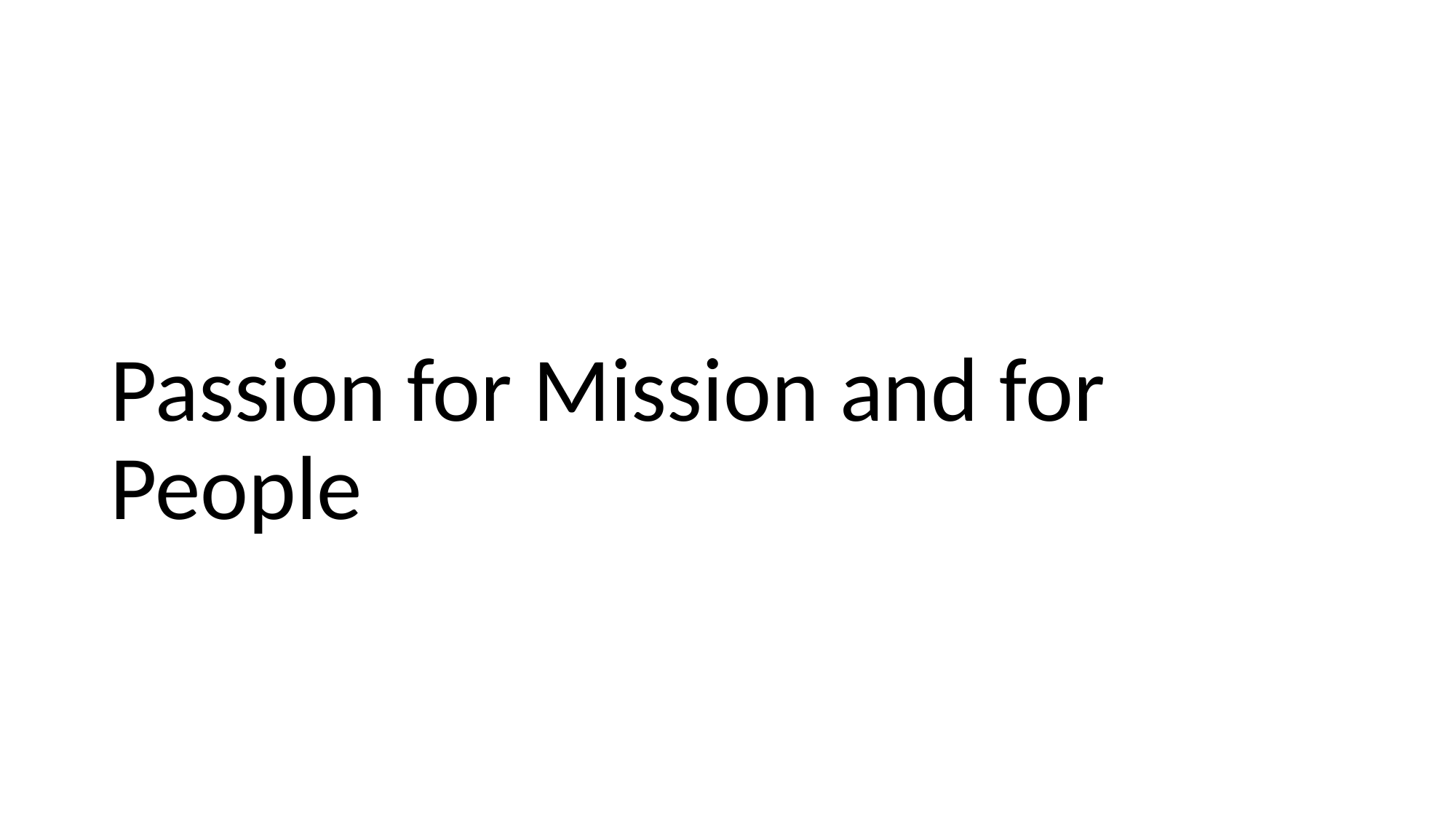

# Passion for Mission and for People